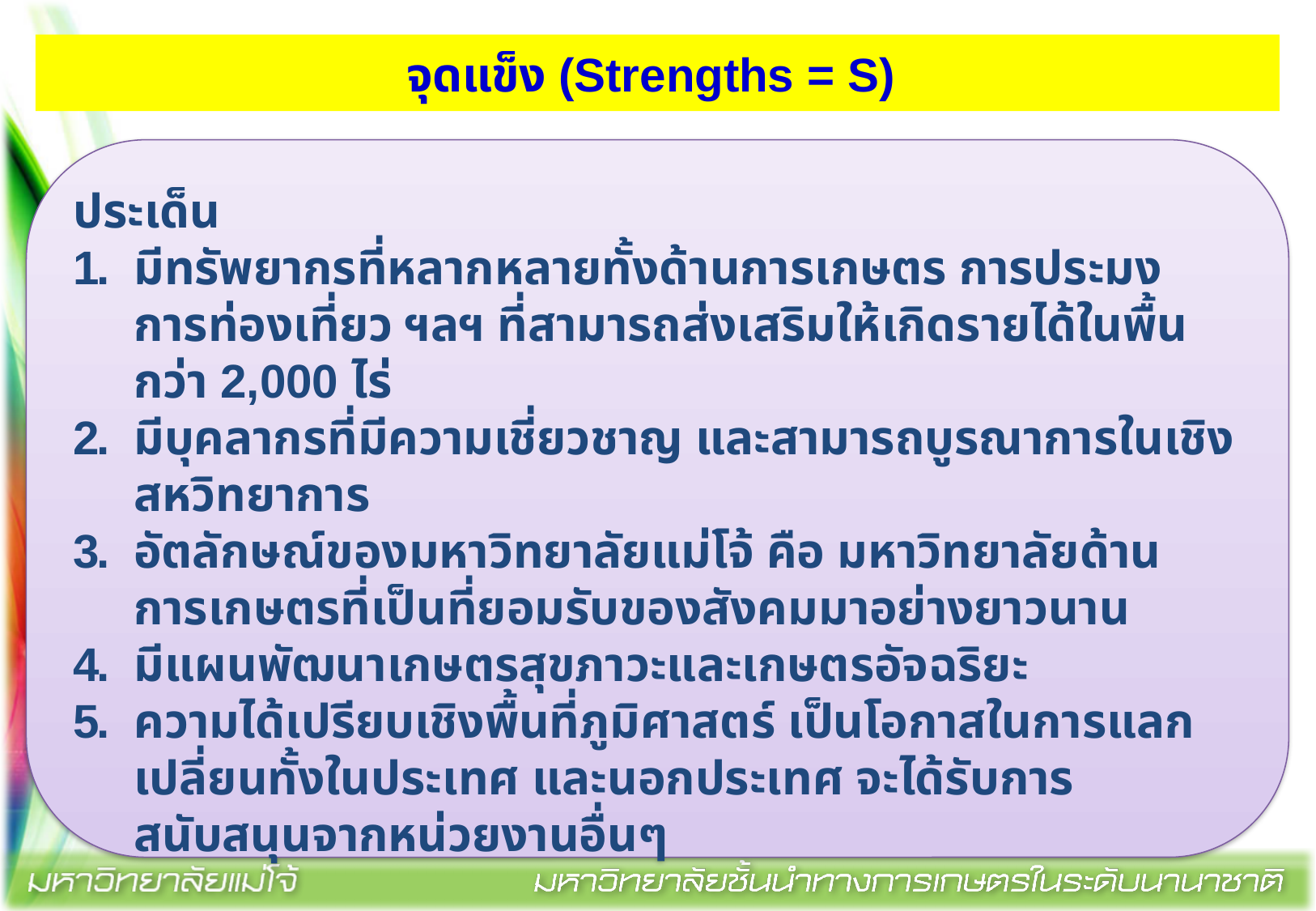

# จุดแข็ง (Strengths = S)
ประเด็น
มีทรัพยากรที่หลากหลายทั้งด้านการเกษตร การประมง การท่องเที่ยว ฯลฯ ที่สามารถส่งเสริมให้เกิดรายได้ในพื้นกว่า 2,000 ไร่
มีบุคลากรที่มีความเชี่ยวชาญ และสามารถบูรณาการในเชิงสหวิทยาการ
อัตลักษณ์ของมหาวิทยาลัยแม่โจ้ คือ มหาวิทยาลัยด้านการเกษตรที่เป็นที่ยอมรับของสังคมมาอย่างยาวนาน
มีแผนพัฒนาเกษตรสุขภาวะและเกษตรอัจฉริยะ
ความได้เปรียบเชิงพื้นที่ภูมิศาสตร์ เป็นโอกาสในการแลกเปลี่ยนทั้งในประเทศ และนอกประเทศ จะได้รับการสนับสนุนจากหน่วยงานอื่นๆ